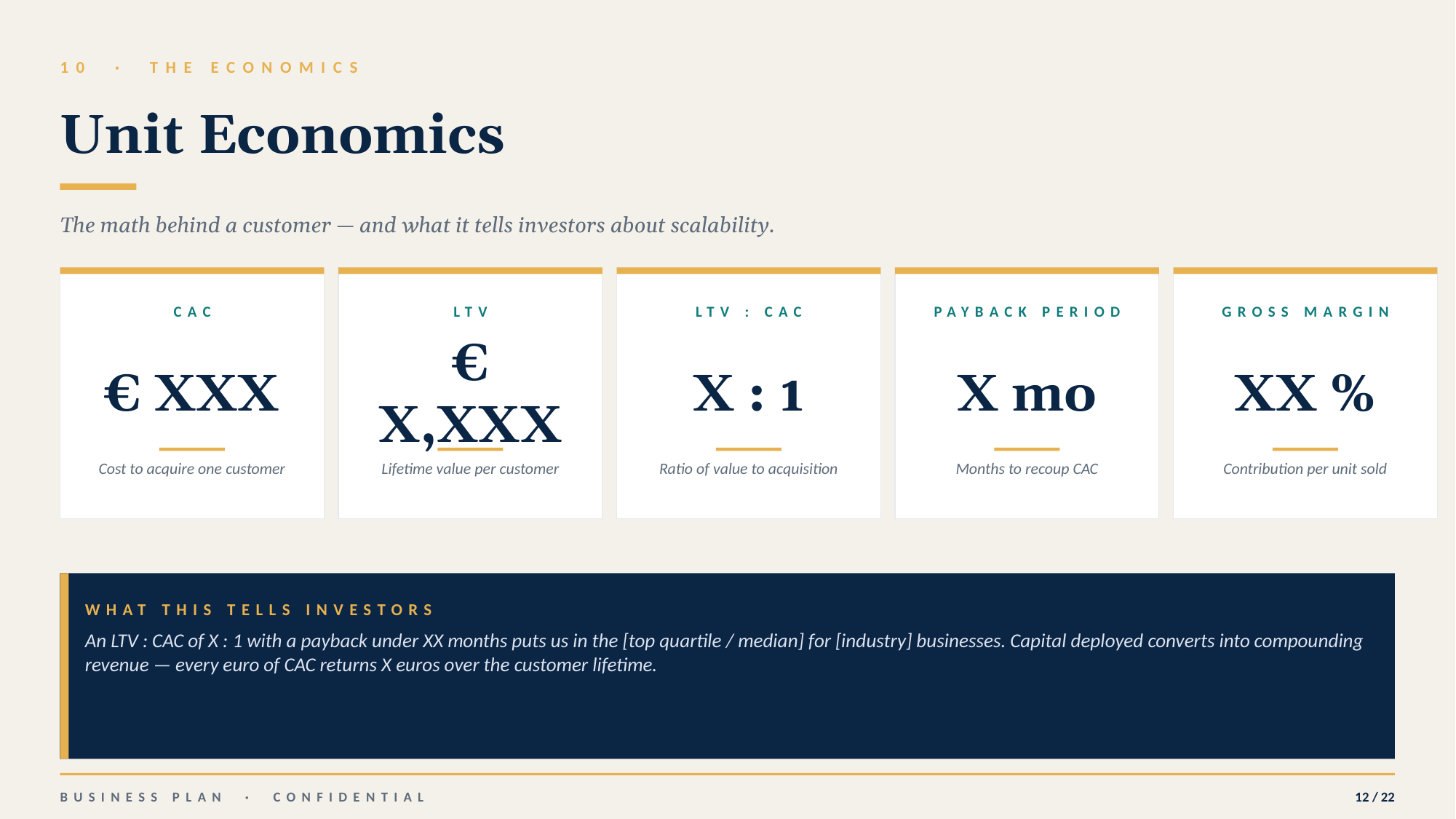

10  ·  THE ECONOMICS
Unit Economics

The math behind a customer — and what it tells investors about scalability.

CAC
LTV
LTV : CAC
PAYBACK PERIOD
GROSS MARGIN
€ XXX
€ X,XXX
X : 1
X mo
XX %

Cost to acquire one customer
Lifetime value per customer
Ratio of value to acquisition
Months to recoup CAC
Contribution per unit sold

WHAT THIS TELLS INVESTORS
An LTV : CAC of X : 1 with a payback under XX months puts us in the [top quartile / median] for [industry] businesses. Capital deployed converts into compounding revenue — every euro of CAC returns X euros over the customer lifetime.

BUSINESS PLAN  ·  CONFIDENTIAL
12 / 22